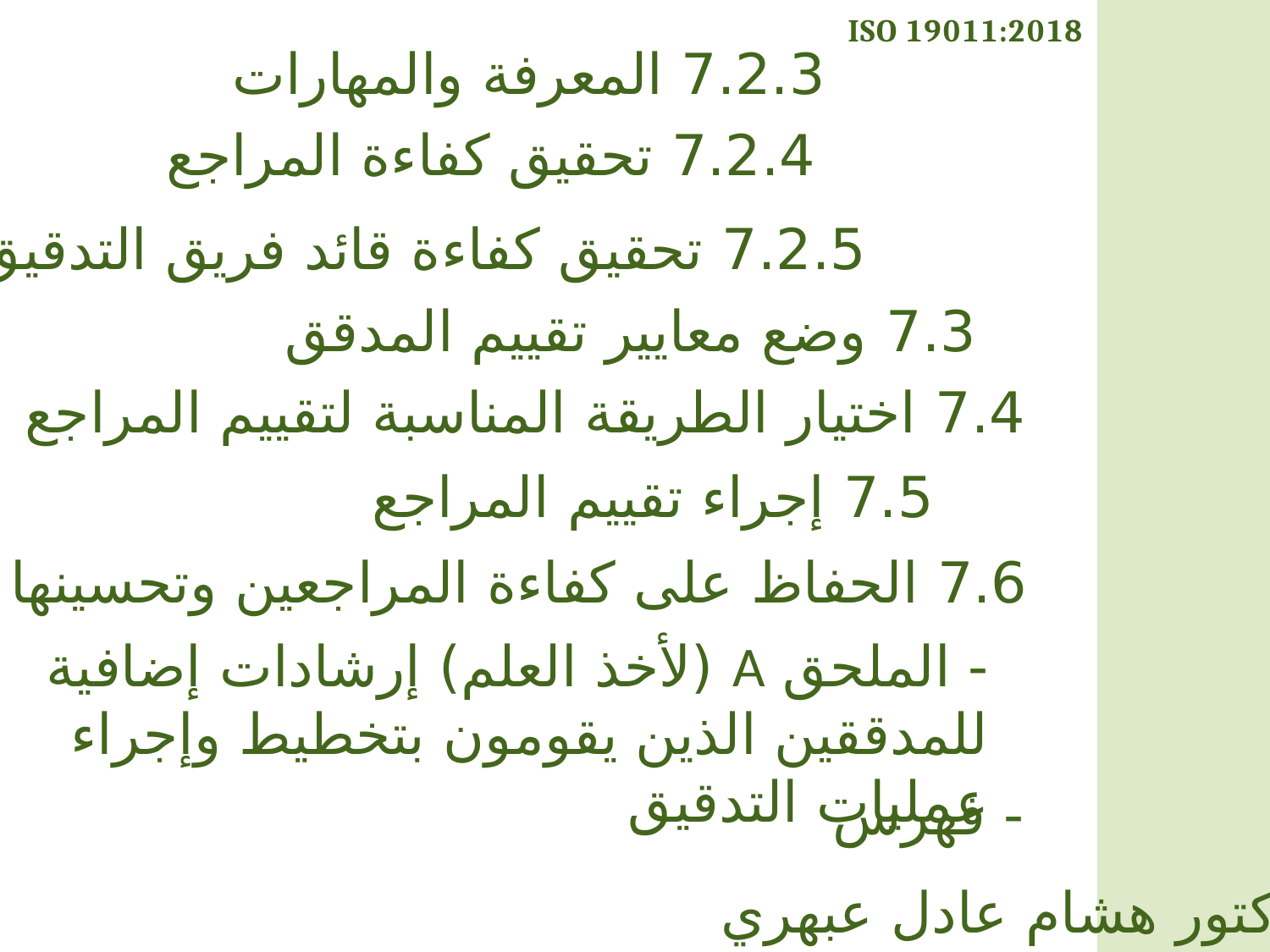

ISO 19011:2018
7.2.3 المعرفة والمهارات
7.2.4 تحقيق كفاءة المراجع
7.2.5 تحقيق كفاءة قائد فريق التدقيق
7.3 وضع معايير تقييم المدقق
7.4 اختيار الطريقة المناسبة لتقييم المراجع
7.5 إجراء تقييم المراجع
7.6 الحفاظ على كفاءة المراجعين وتحسينها
- الملحق A (لأخذ العلم) إرشادات إضافية للمدققين الذين يقومون بتخطيط وإجراء عمليات التدقيق
- فهرس
الدكتور هشام عادل عبهري